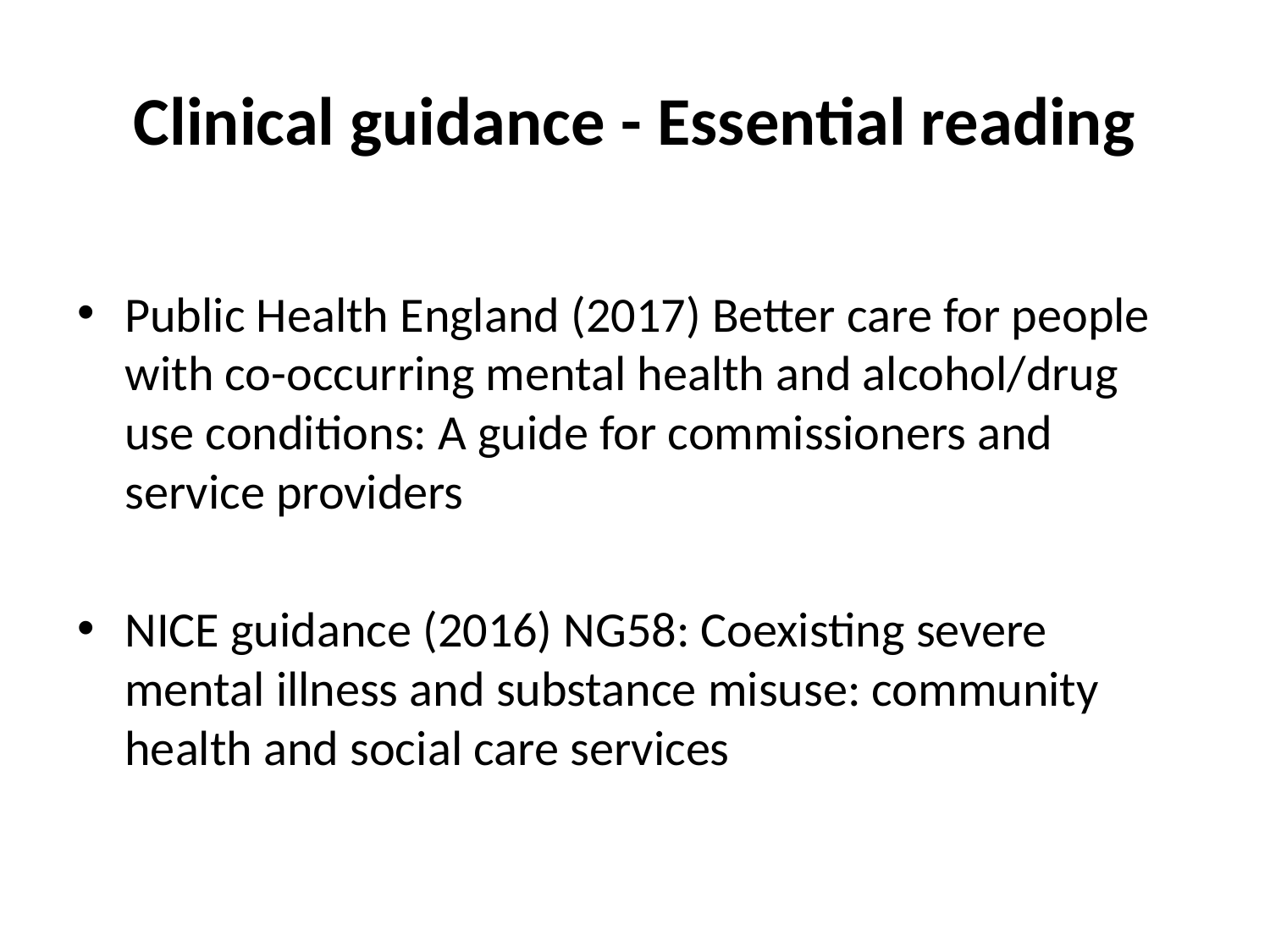

# Clinical guidance - Essential reading
Public Health England (2017) Better care for people with co-occurring mental health and alcohol/drug use conditions: A guide for commissioners and service providers

NICE guidance (2016) NG58: Coexisting severe mental illness and substance misuse: community health and social care services